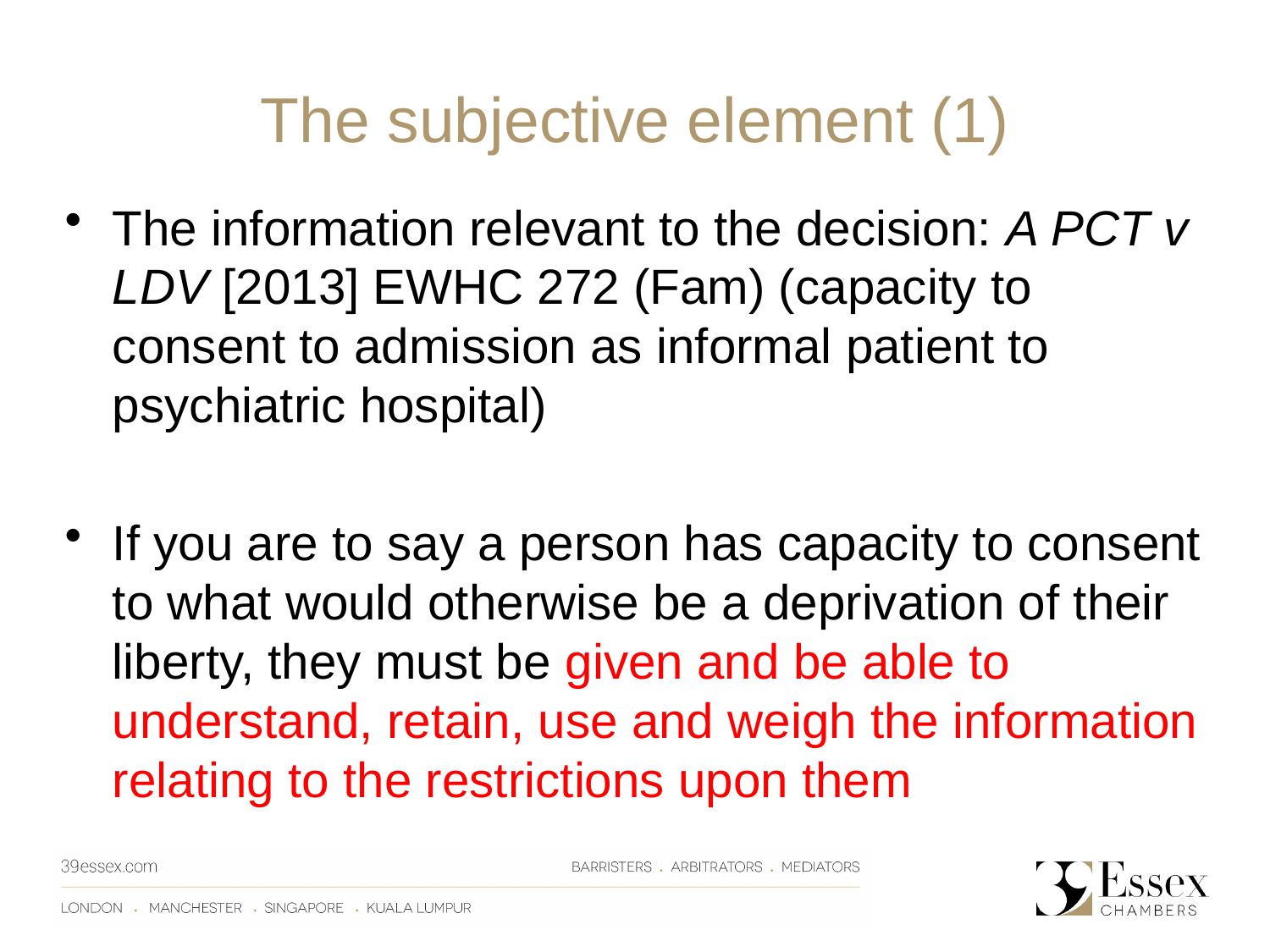

The subjective element (1)
The information relevant to the decision: A PCT v LDV [2013] EWHC 272 (Fam) (capacity to consent to admission as informal patient to psychiatric hospital)

If you are to say a person has capacity to consent to what would otherwise be a deprivation of their liberty, they must be given and be able to understand, retain, use and weigh the information relating to the restrictions upon them